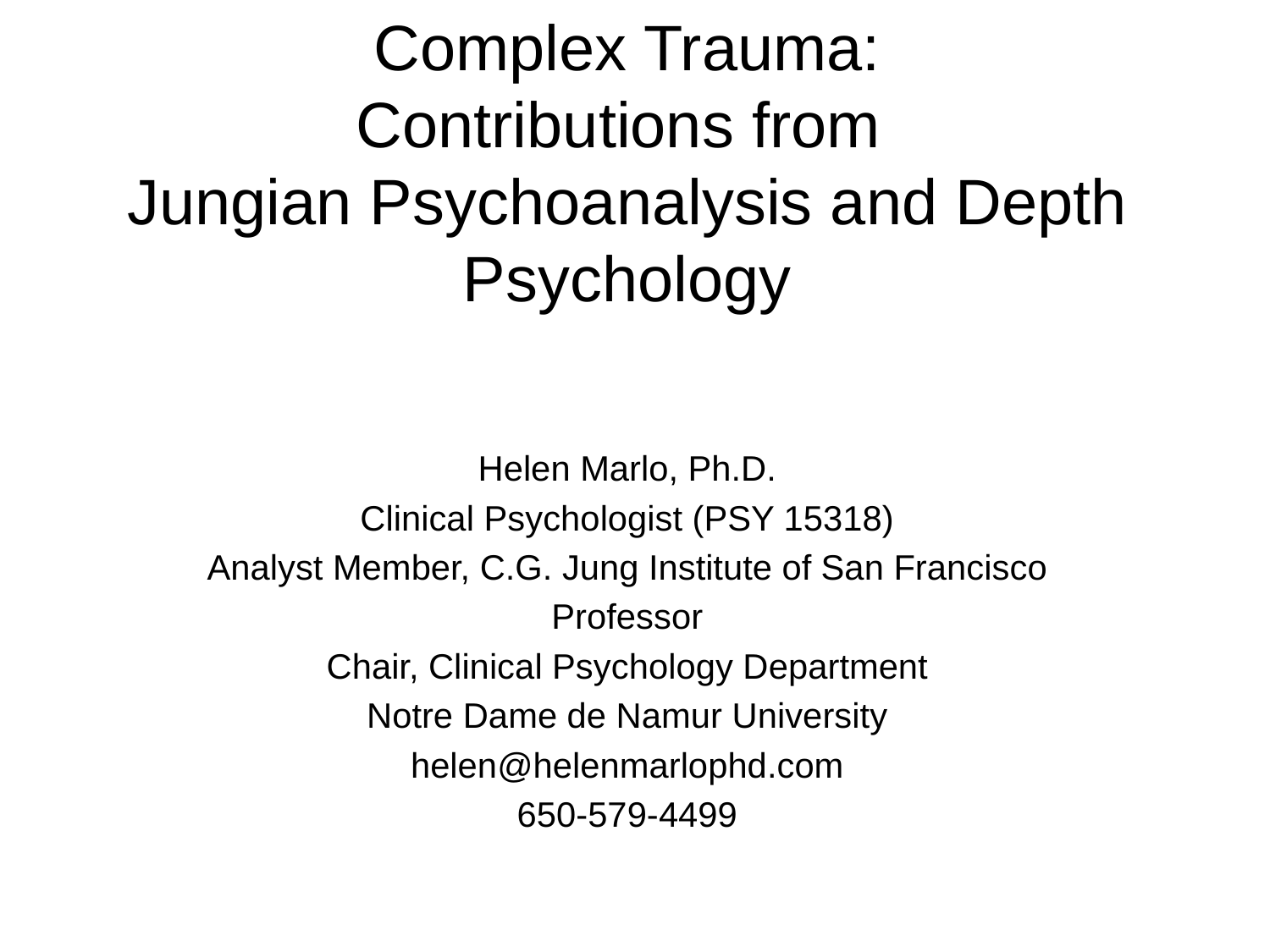

# Complex Trauma: Contributions from Jungian Psychoanalysis and Depth Psychology
Helen Marlo, Ph.D.
Clinical Psychologist (PSY 15318)
Analyst Member, C.G. Jung Institute of San Francisco
Professor
Chair, Clinical Psychology Department
Notre Dame de Namur University
helen@helenmarlophd.com
650-579-4499